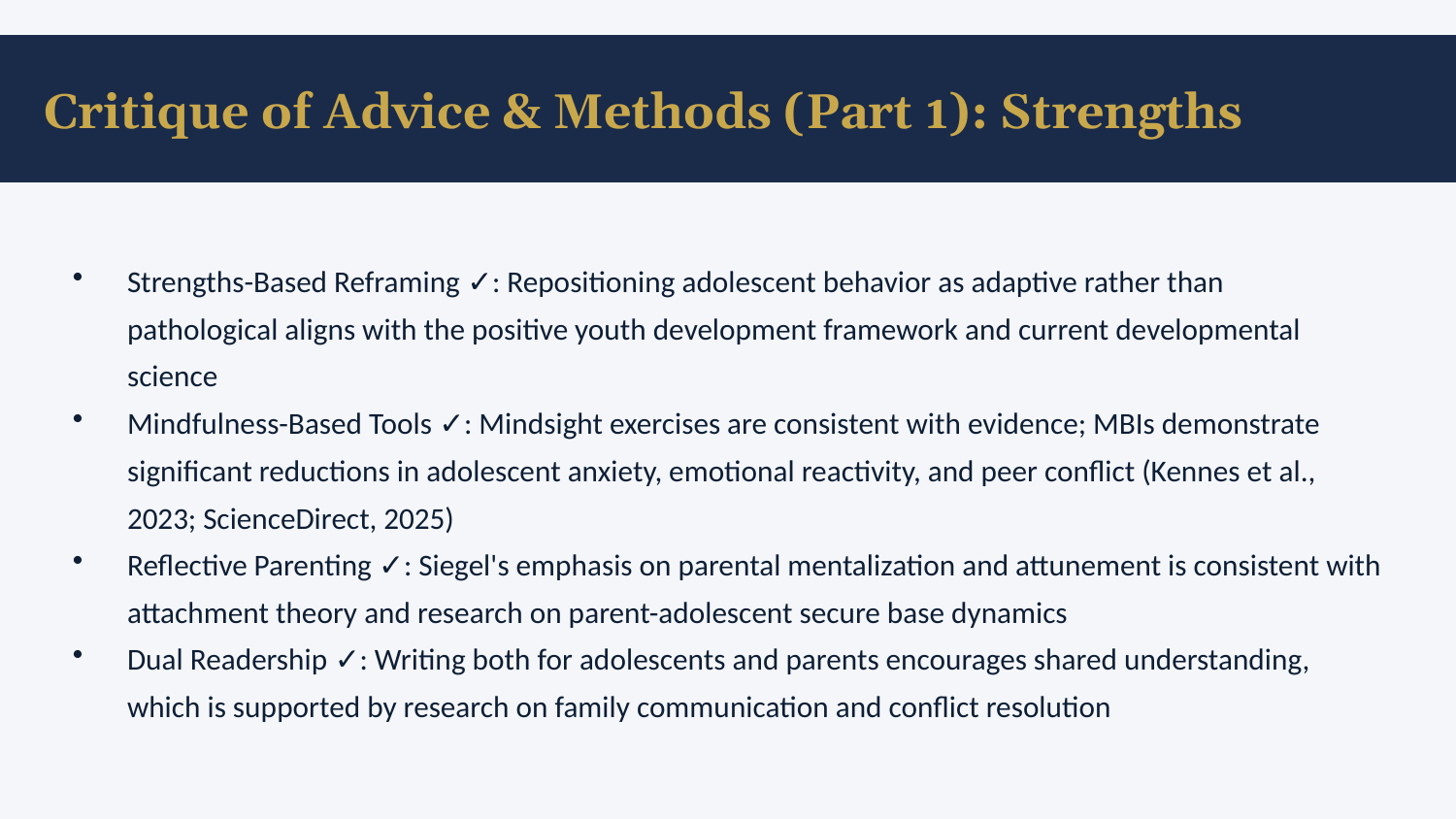

Critique of Advice & Methods (Part 1): Strengths
Strengths-Based Reframing ✓: Repositioning adolescent behavior as adaptive rather than pathological aligns with the positive youth development framework and current developmental science
Mindfulness-Based Tools ✓: Mindsight exercises are consistent with evidence; MBIs demonstrate significant reductions in adolescent anxiety, emotional reactivity, and peer conflict (Kennes et al., 2023; ScienceDirect, 2025)
Reflective Parenting ✓: Siegel's emphasis on parental mentalization and attunement is consistent with attachment theory and research on parent-adolescent secure base dynamics
Dual Readership ✓: Writing both for adolescents and parents encourages shared understanding, which is supported by research on family communication and conflict resolution